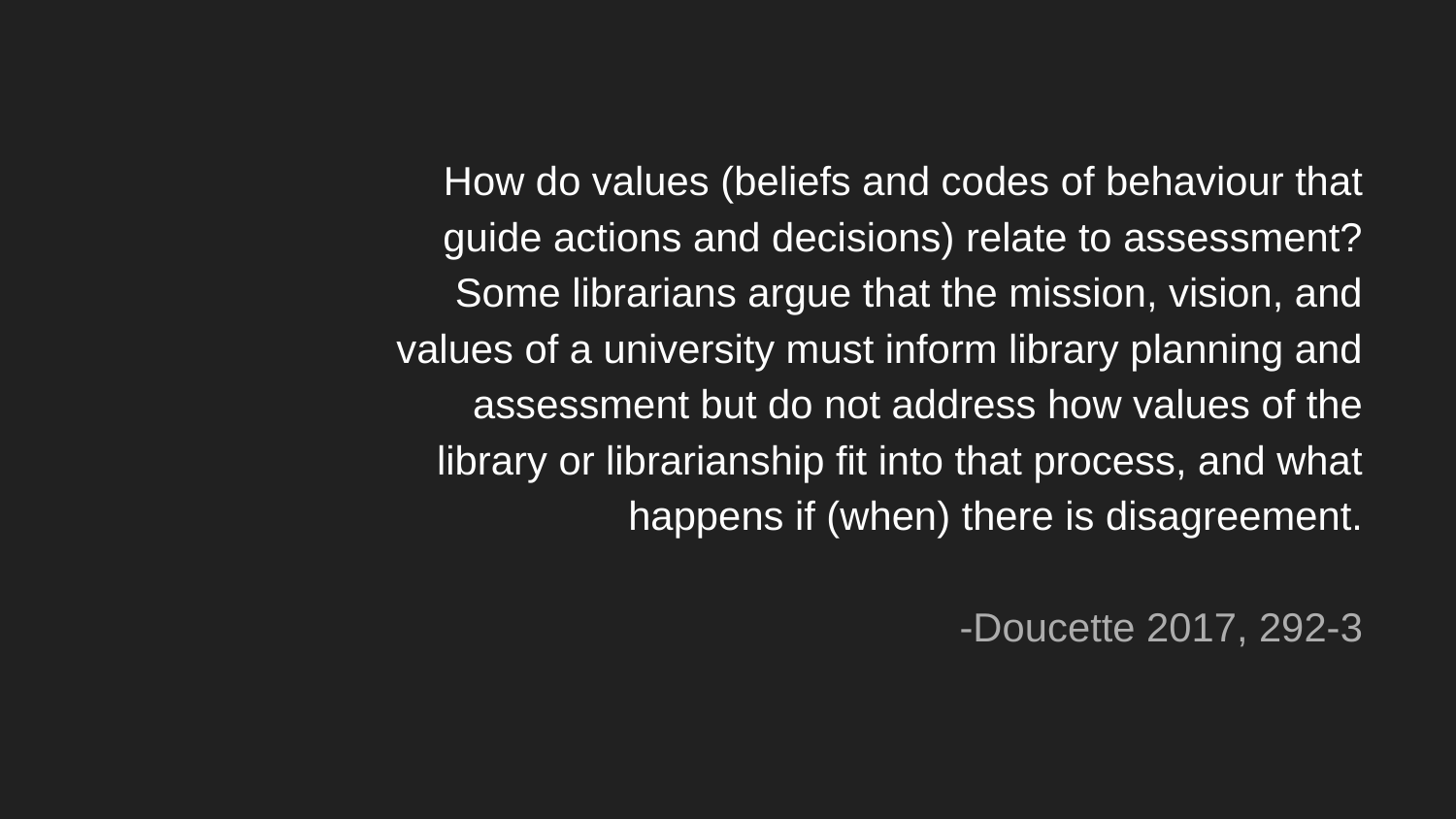

# How do values (beliefs and codes of behaviour that guide actions and decisions) relate to assessment? Some librarians argue that the mission, vision, and values of a university must inform library planning and assessment but do not address how values of the library or librarianship fit into that process, and what happens if (when) there is disagreement.

-Doucette 2017, 292-3